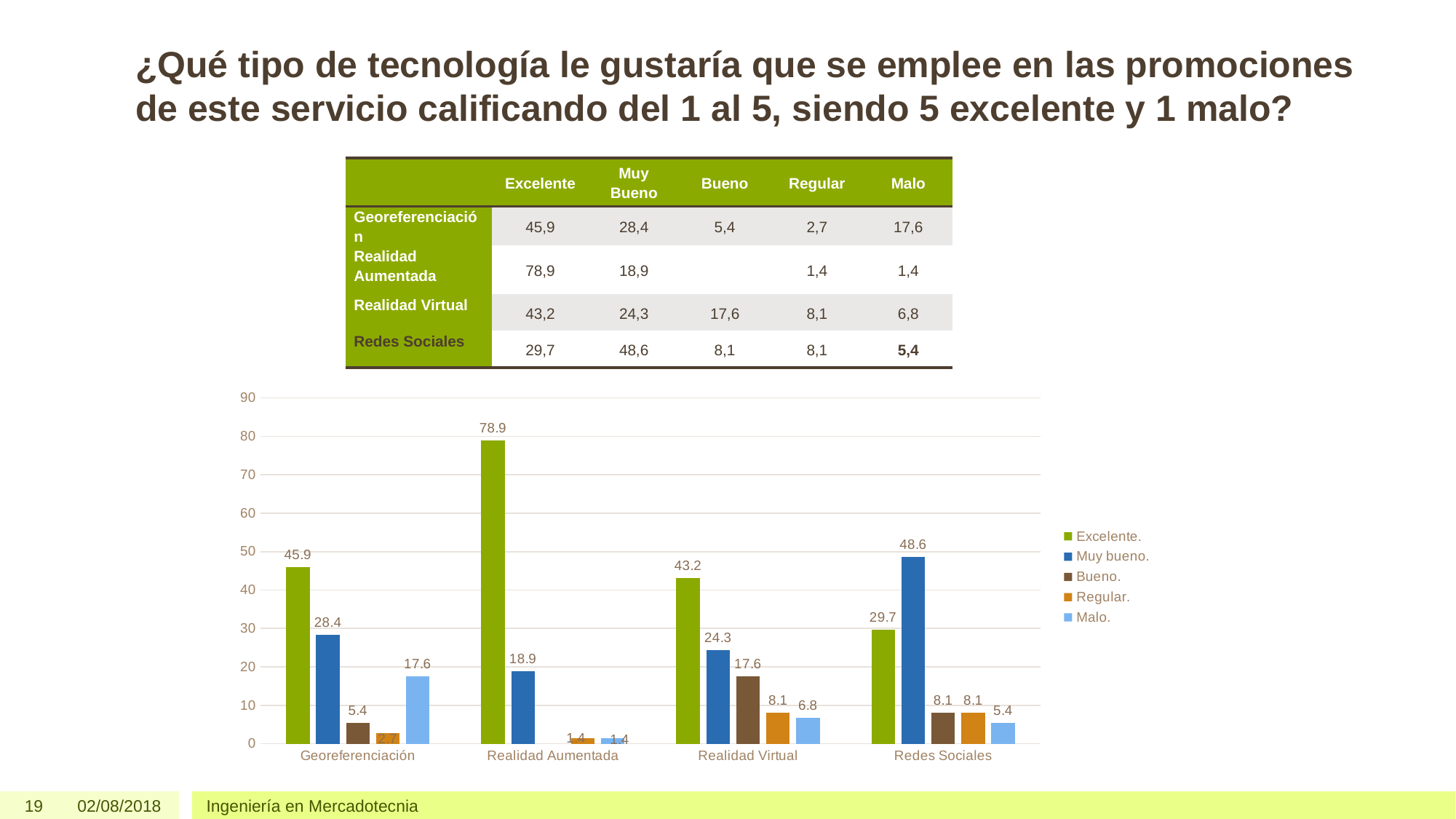

# ¿Qué tipo de tecnología le gustaría que se emplee en las promociones de este servicio calificando del 1 al 5, siendo 5 excelente y 1 malo?
|  | Excelente | Muy Bueno | Bueno | Regular | Malo |
| --- | --- | --- | --- | --- | --- |
| Georeferenciación | 45,9 | 28,4 | 5,4 | 2,7 | 17,6 |
| Realidad Aumentada | 78,9 | 18,9 |  | 1,4 | 1,4 |
| Realidad Virtual | 43,2 | 24,3 | 17,6 | 8,1 | 6,8 |
| Redes Sociales | 29,7 | 48,6 | 8,1 | 8,1 | 5,4 |

### Chart

| Category | Excelente. | Muy bueno. | Bueno. | Regular. | Malo. |
|---|---|---|---|---|---|
| Georeferenciación | 45.9 | 28.4 | 5.4 | 2.7 | 17.6 |
| Realidad Aumentada | 78.9 | 18.9 | None | 1.4 | 1.4 |
| Realidad Virtual | 43.2 | 24.3 | 17.6 | 8.1 | 6.8 |
| Redes Sociales | 29.7 | 48.6 | 8.1 | 8.1 | 5.4 |
19
02/08/2018
Ingeniería en Mercadotecnia